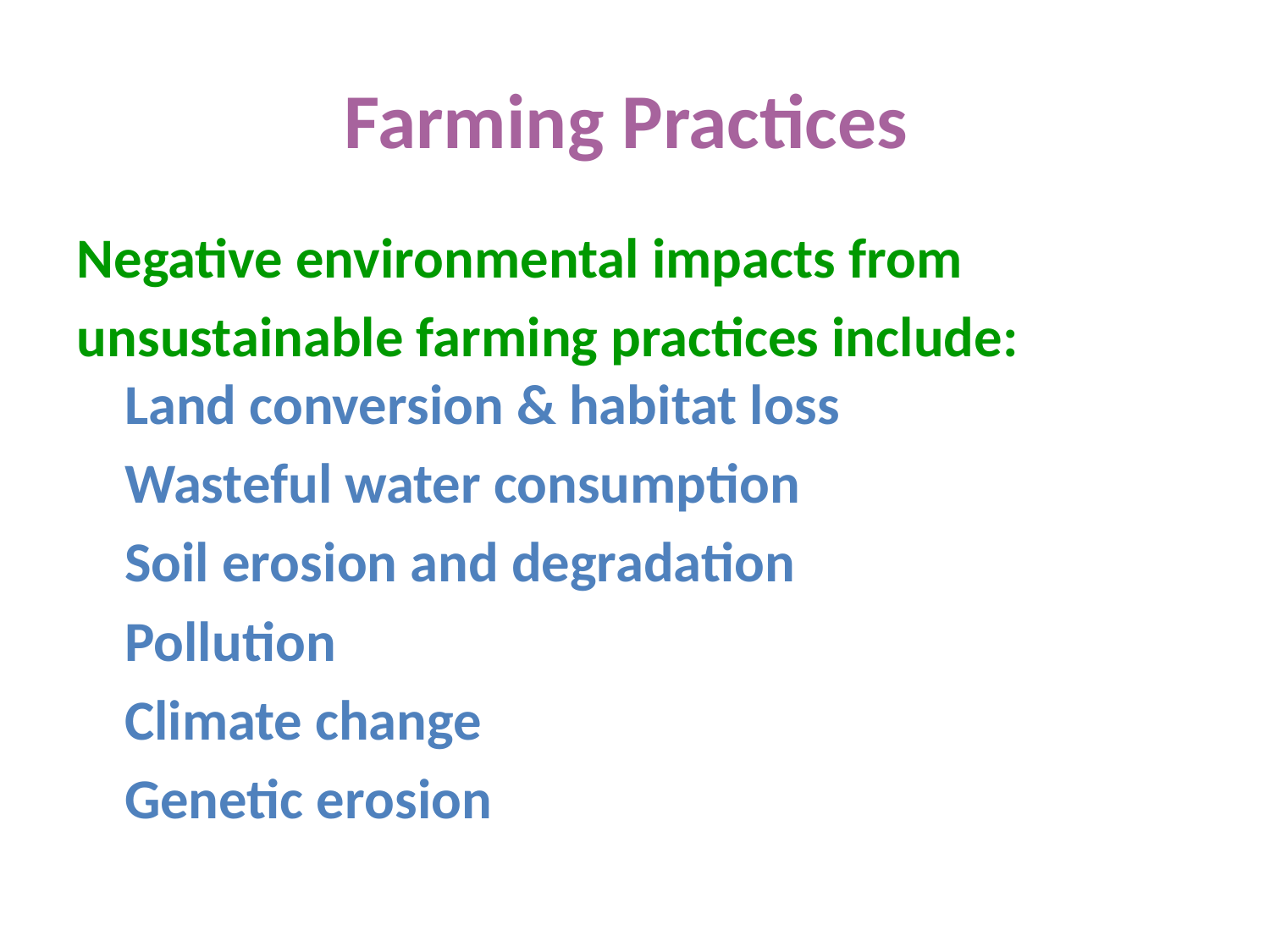

# Farming Practices
Negative environmental impacts from
unsustainable farming practices include:
Land conversion & habitat loss
	Wasteful water consumption
	Soil erosion and degradation
	Pollution
	Climate change
	Genetic erosion